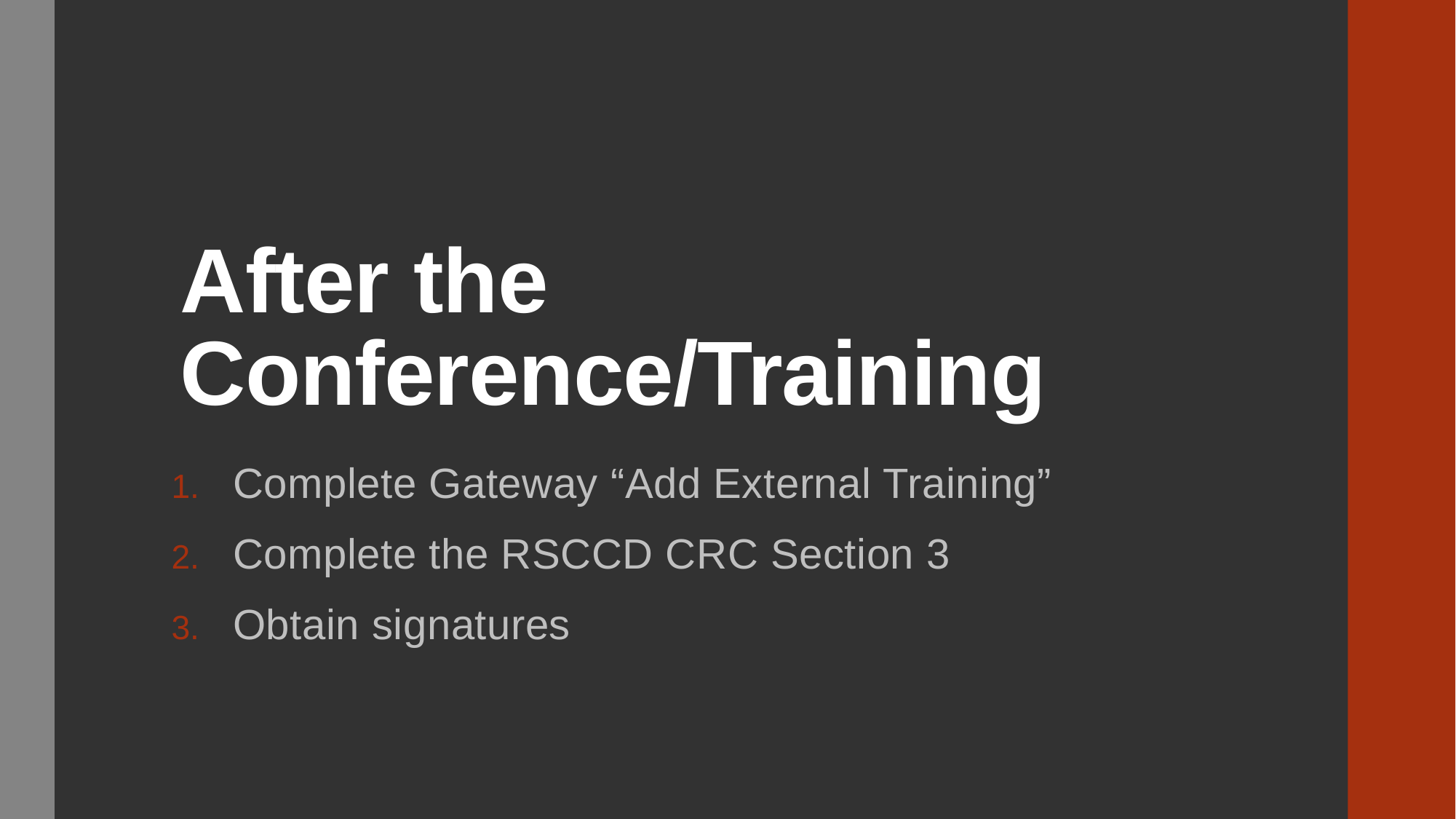

# After the Conference/Training
Complete Gateway “Add External Training”
Complete the RSCCD CRC Section 3
Obtain signatures